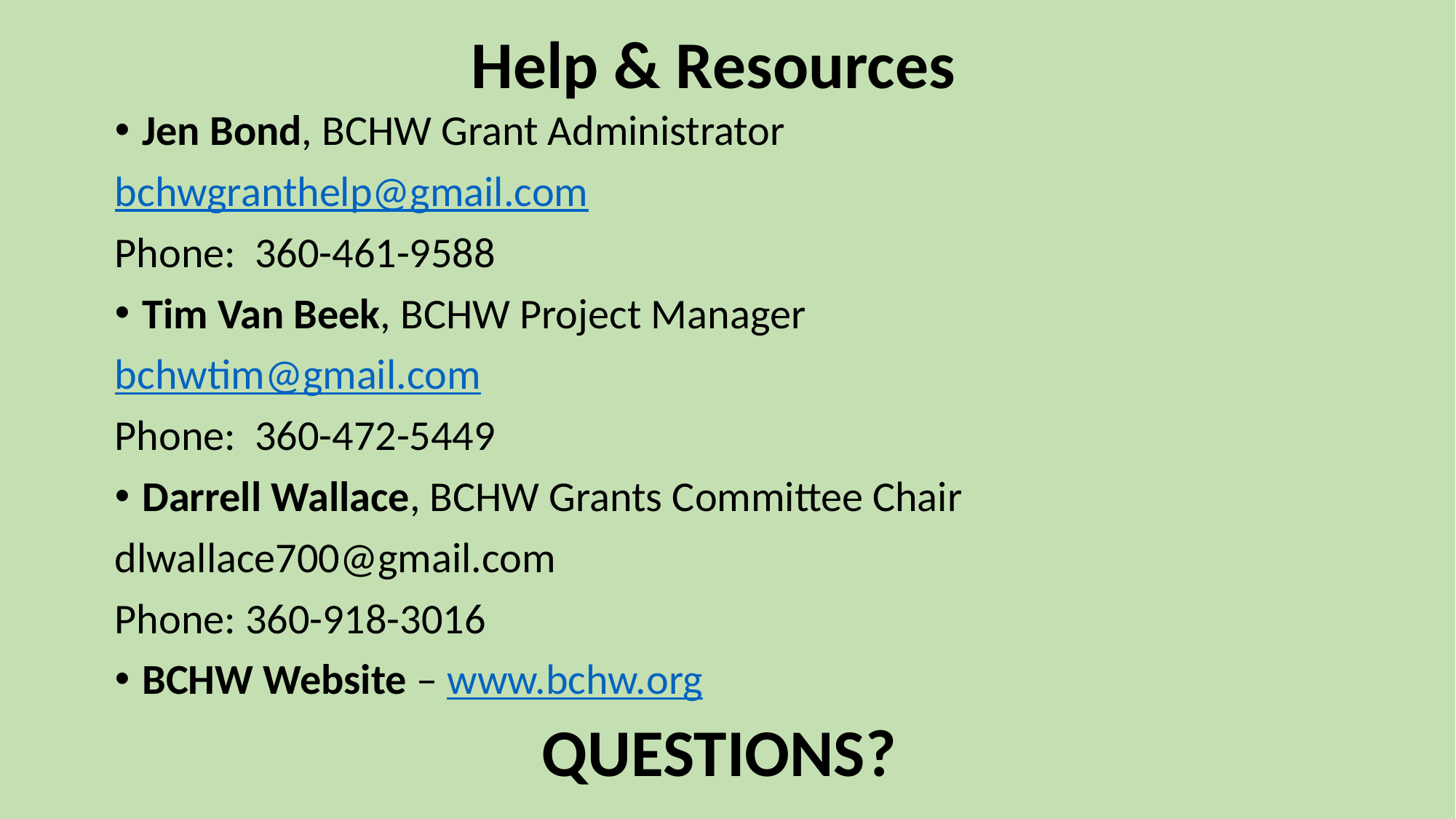

# Help & Resources
Jen Bond, BCHW Grant Administrator
bchwgranthelp@gmail.com
Phone:  360-461-9588
Tim Van Beek, BCHW Project Manager
bchwtim@gmail.com
Phone:  360-472-5449
Darrell Wallace, BCHW Grants Committee Chair
dlwallace700@gmail.com
Phone: 360-918-3016
BCHW Website – www.bchw.org
QUESTIONS?